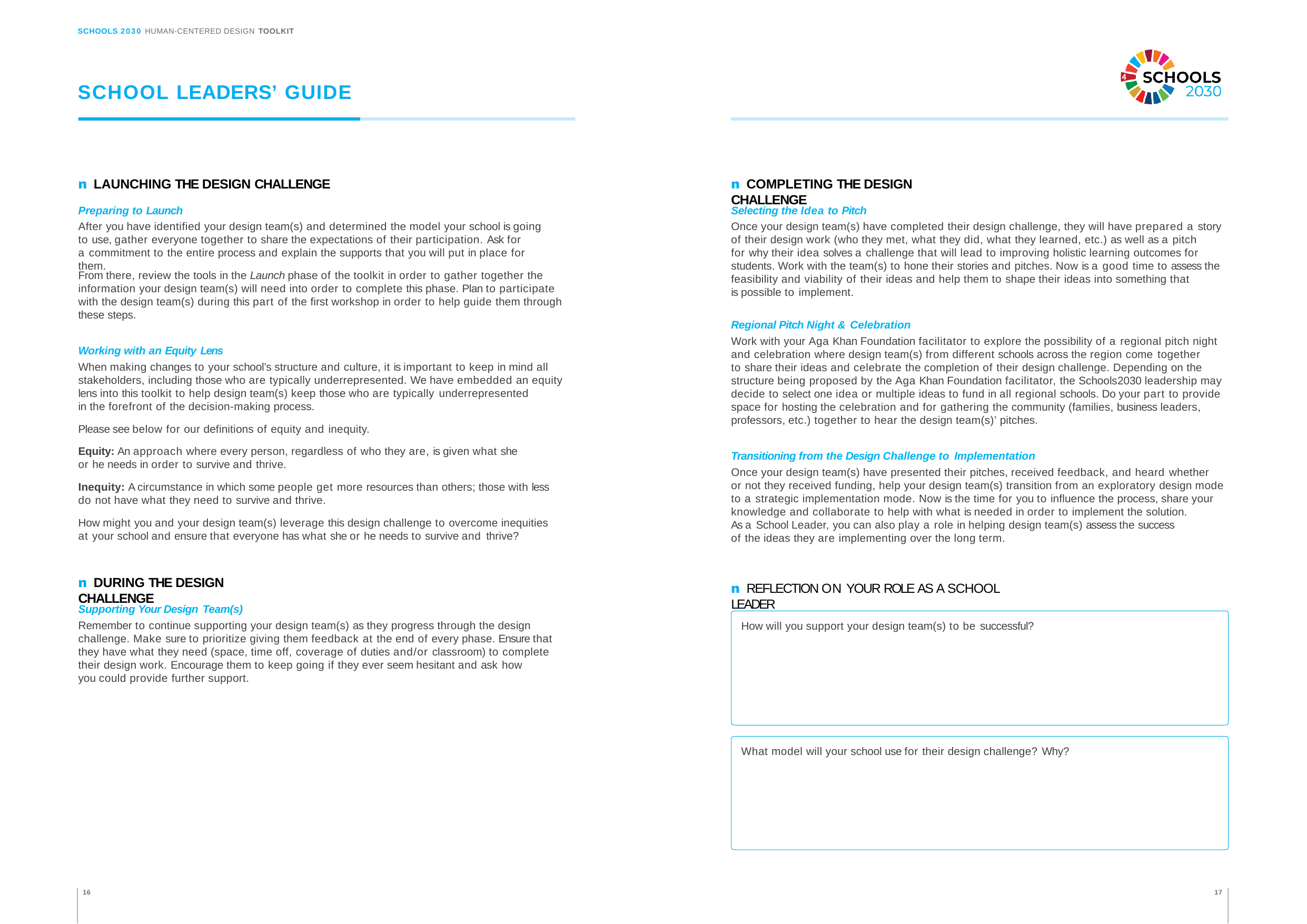

SCHOOLS 2030 HUMAN-CENTERED DESIGN TOOLKIT

SCHOOL LEADERS’ GUIDE

n LAUNCHING THE DESIGN CHALLENGE
n COMPLETING THE DESIGN CHALLENGE
Preparing to Launch
After you have identified your design team(s) and determined the model your school is going  to use, gather everyone together to share the expectations of their participation. Ask for
a commitment to the entire process and explain the supports that you will put in place for them.
Selecting the Idea to Pitch
Once your design team(s) have completed their design challenge, they will have prepared a story  of their design work (who they met, what they did, what they learned, etc.) as well as a pitch
for why their idea solves a challenge that will lead to improving holistic learning outcomes for  students. Work with the team(s) to hone their stories and pitches. Now is a good time to assess the  feasibility and viability of their ideas and help them to shape their ideas into something that
is possible to implement.
From there, review the tools in the Launch phase of the toolkit in order to gather together the  information your design team(s) will need into order to complete this phase. Plan to participate  with the design team(s) during this part of the first workshop in order to help guide them through  these steps.
Regional Pitch Night & Celebration
Work with your Aga Khan Foundation facilitator to explore the possibility of a regional pitch night  and celebration where design team(s) from different schools across the region come together
to share their ideas and celebrate the completion of their design challenge. Depending on the  structure being proposed by the Aga Khan Foundation facilitator, the Schools2030 leadership may  decide to select one idea or multiple ideas to fund in all regional schools. Do your part to provide  space for hosting the celebration and for gathering the community (families, business leaders,  professors, etc.) together to hear the design team(s)’ pitches.
Working with an Equity Lens
When making changes to your school’s structure and culture, it is important to keep in mind all  stakeholders, including those who are typically underrepresented. We have embedded an equity  lens into this toolkit to help design team(s) keep those who are typically underrepresented
in the forefront of the decision-making process.
Please see below for our definitions of equity and inequity.
Equity: An approach where every person, regardless of who they are, is given what she  or he needs in order to survive and thrive.
Transitioning from the Design Challenge to Implementation
Once your design team(s) have presented their pitches, received feedback, and heard whether
or not they received funding, help your design team(s) transition from an exploratory design mode  to a strategic implementation mode. Now is the time for you to influence the process, share your  knowledge and collaborate to help with what is needed in order to implement the solution.
As a School Leader, you can also play a role in helping design team(s) assess the success  of the ideas they are implementing over the long term.
Inequity: A circumstance in which some people get more resources than others; those with less  do not have what they need to survive and thrive.
How might you and your design team(s) leverage this design challenge to overcome inequities  at your school and ensure that everyone has what she or he needs to survive and thrive?
n DURING THE DESIGN CHALLENGE
n REFLECTION ON YOUR ROLE AS A SCHOOL LEADER
Supporting Your Design Team(s)
Remember to continue supporting your design team(s) as they progress through the design  challenge. Make sure to prioritize giving them feedback at the end of every phase. Ensure that  they have what they need (space, time off, coverage of duties and/or classroom) to complete  their design work. Encourage them to keep going if they ever seem hesitant and ask how
you could provide further support.

How will you support your design team(s) to be successful?

What model will your school use for their design challenge? Why?
16
17